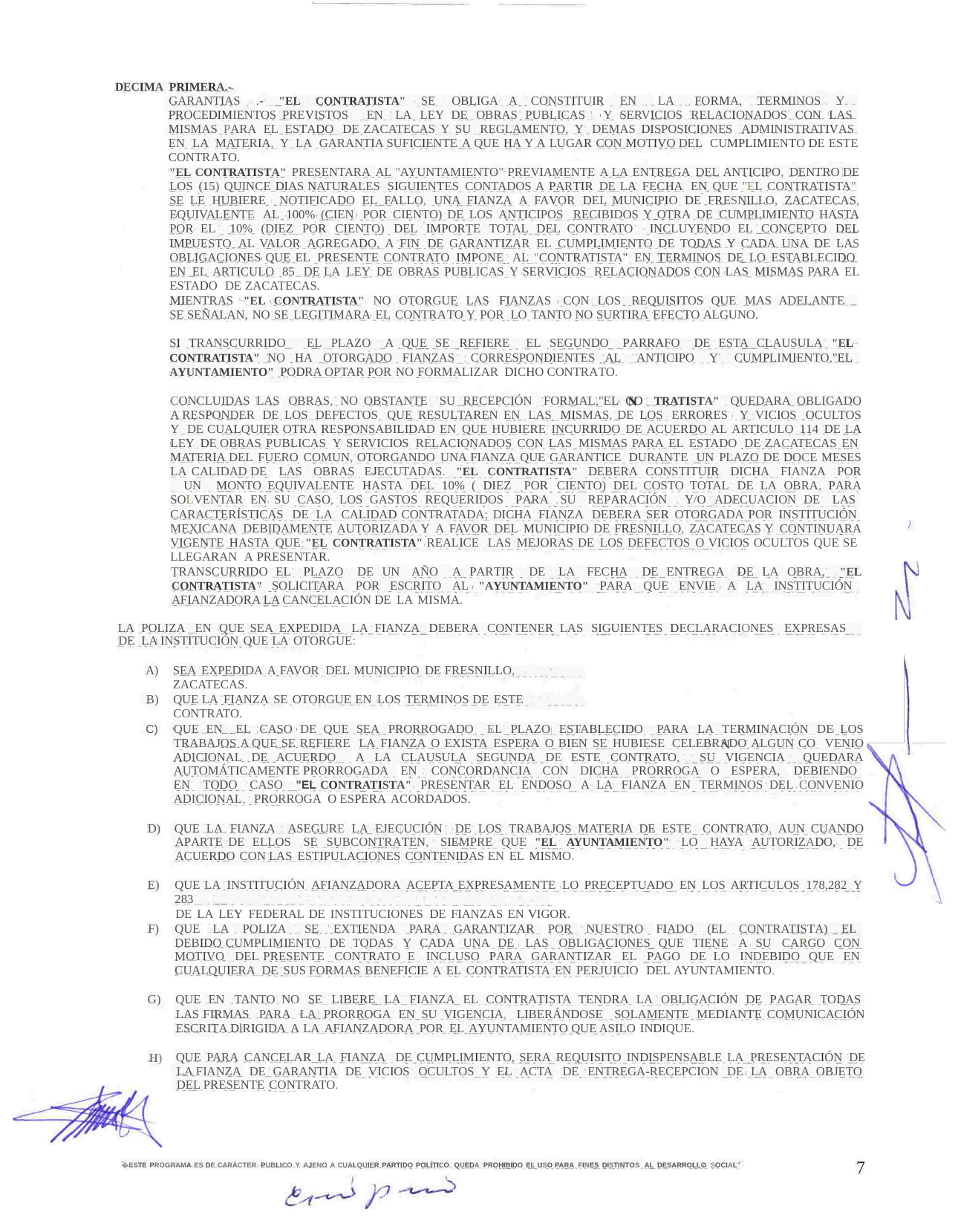

DECIMA PRIMERA.-
GARANTIAS  .-  "EL  CONTRATISTA"  SE  OBLIGA A  CONSTITUIR  EN   LA   FORMA,  TERMINOS  Y   PROCEDIMIENTOS PREVISTOS   EN  LA LEY DE OBRAS PUBLICAS   Y SERVICIOS RELACIONADOS CON LAS  MISMAS PARA EL ESTADO  DE ZACATECAS Y SU  REGLAMENTO, Y  DEMAS DISPOSICIONES  ADMINISTRATIVAS  EN  LA  MATERIA, Y  LA  GARANTIA SUFICIENTE A QUE HA Y A LUGAR CON MOTIVO DEL  CUMPLIMIENTO DE ESTE CONTRATO.

"EL CONTRATISTA" PRESENTARA AL "AYUNTAMIENTO" PREVIAMENTE A LA ENTREGA DEL ANTICIPO, DENTRO DE LOS (15) QUINCE DIAS NATURALES  SIGUIENTES CONTADOS A PARTIR DE LA FECHA  EN QUE "EL CONTRATISTA"  SE LE HUBIERE  NOTIFICADO EL FALLO, UNA FIANZA A FAVOR DEL MUNICIPIO DE FRESNILLO, ZACATECAS, EQUIVALENTE  AL 100% (CIEN  POR CIENTO) DE LOS ANTICIPOS  RECIBIDOS Y OTRA DE CUMPLIMIENTO HASTA POR EL  10% (DIEZ POR CIENTO) DEL IMPORTE TOTAL DEL CONTRATO  INCLUYENDO EL CONCEPTO DEL IMPUESTO AL VALOR AGREGADO, A FIN DE GARANTIZAR EL CUMPLIMIENTO DE TODAS Y CADA UNA DE LAS OBLIGACIONES QUE EL PRESENTE CONTRATO IMPONE  AL "CONTRATISTA" EN TERMINOS DE LO ESTABLECIDO  EN EL ARTICULO  85  DE LA LEY DE OBRAS PUBLICAS Y SERVICIOS  RELACIONADOS CON LAS MISMAS PARA EL ESTADO  DE ZACATECAS.
MIENTRAS   "EL   CONTRATISTA"   NO  OTORGUE  LAS   FIANZAS   CON  LOS   REQUISITOS  QUE  MAS  ADELANTE  SE SEÑALAN, NO SE LEGITIMARA EL CONTRATO Y POR  LO TANTO NO SURTIRA EFECTO ALGUNO.

SI TRANSCURRIDO   EL PLAZO  A QUE SE REFIERE  EL SEGUNDO  PARRAFO  DE ESTA CLAUSULA "EL  CONTRATISTA" NO HA OTORGADO FIANZAS  CORRESPONDIENTES AL  ANTICIPO  Y  CUMPLIMIENTO,"EL  AYUNTAMIENTO"  PODRA OPTAR POR NO FORMALIZAR  DICHO CONTRATO.

CONCLUIDAS LAS  OBRAS,  NO OBSTANTE   SU  RECEPCIÓN   FORMAL,"EL  CO   TRATISTA"   QUEDARA OBLIGADO A RESPONDER  DE LOS  DEFECTOS  QUE RESULTAREN EN  LAS  MISMAS, DE LOS  ERRORES   Y  VICIOS  OCULTOS Y  DE CUALQUIER OTRA RESPONSABILIDAD EN QUE HUBIERE INCURRIDO DE ACUERDO AL ARTICULO 114 DE LA LEY DE OBRAS PUBLICAS  Y SERVICIOS  RELACIONADOS CON LAS  MISMAS PARA EL ESTADO  DE ZACATECAS EN  MATERIA DEL FUERO COMUN, OTORGANDO UNA FIANZA QUE GARANTICE  DURANTE  UN PLAZO DE DOCE MESES LA CALIDAD DE   LAS   OBRAS   EJECUTADAS.   "EL   CONTRATISTA"   DEBERA  CONSTITUIR   DICHA   FIANZA   POR   UN  MONTO EQUIVALENTE HASTA DEL 10% ( DIEZ  POR CIENTO) DEL COSTO TOTAL DE LA OBRA, PARA SOLVENTAR EN SU CASO, LOS GASTOS REQUERIDOS  PARA  SU  REPARACIÓN   Y/O ADECUACION DE  LAS  CARACTERÍSTICAS  DE LA  CALIDAD CONTRATADA; DICHA FIANZA  DEBERA SER OTORGADA POR INSTITUCIÓN  MEXICANA DEBIDAMENTE AUTORIZADA Y A FAVOR DEL MUNICIPIO DE FRESNILLO, ZACATECAS Y CONTINUARA VIGENTE HASTA QUE "EL CONTRATISTA" REALICE  LAS MEJORAS DE LOS DEFECTOS O VICIOS OCULTOS QUE SE  LLEGARAN  A PRESENTAR.
)

TRANSCURRIDO EL  PLAZO  DE UN  AÑO  A PARTIR  DE  LA  FECHA  DE ENTREGA  DE LA OBRA,  "EL CONTRATISTA" SOLICITARA POR ESCRITO AL "AYUNTAMIENTO" PARA QUE ENVIE A LA INSTITUCIÓN  AFIANZADORA LA CANCELACIÓN DE LA MISMA.
LA  POLIZA   EN  QUE SEA  EXPEDIDA   LA  FIANZA   DEBERA  CONTENER LAS  SIGUIENTES  DECLARACIONES   EXPRESAS  DE  LA INSTITUCIÓN QUE LA OTORGUE:

A)
SEA EXPEDIDA A FAVOR  DEL MUNICIPIO DE FRESNILLO, ZACATECAS.
B)
QUE LA FIANZA SE OTORGUE EN LOS TERMINOS DE ESTE CONTRATO.
QUE EN  EL CASO DE QUE SEA PRORROGADO  EL PLAZO ESTABLECIDO  PARA LA TERMINACIÓN DE LOS TRABAJOS A QUE SE REFIERE  LA FIANZA O EXISTA ESPERA O BIEN SE HUBIESE  CELEBRADO ALGUN CO   VENIO ADICIONAL DE ACUERDO  A LA CLAUSULA SEGUNDA DE ESTE CONTRATO,  SU VIGENCIA  QUEDARA AUTOMÁTICAMENTE PRORROGADA   EN    CONCORDANCIA   CON   DICHA    PRORROGA   O   ESPERA,    DEBIENDO   EN   TODO   CASO   "EL CONTRATISTA"  PRESENTAR  EL  ENDOSO  A LA  FIANZA  EN  TERMINOS DEL CONVENIO ADICIONAL,  PRORROGA  O ESPERA ACORDADOS.
C)

D)
QUE LA FIANZA  ASEGURE LA EJECUCIÓN  DE LOS TRABAJOS MATERIA DE ESTE  CONTRATO, AUN CUANDO APARTE DE ELLOS  SE SUBCONTRATEN,  SIEMPRE QUE "EL  AYUNTAMIENTO"  LO  HAYA AUTORIZADO,  DE ACUERDO CON LAS ESTIPULACIONES CONTENIDAS EN EL MISMO.
E)
QUE LA  INSTITUCIÓN  AFIANZADORA ACEPTA EXPRESAMENTE  LO PRECEPTUADO  EN LOS ARTICULOS  178,282  Y 283
DE LA LEY  FEDERAL DE INSTITUCIONES  DE FIANZAS EN VIGOR.
F)
QUE   LA   POLIZA    SE   EXTIENDA   PARA   GARANTIZAR   POR   NUESTRO   FIADO   (EL   CONTRATISTA)   EL   DEBIDO CUMPLIMIENTO  DE TODAS  Y  CADA  UNA  DE  LAS  OBLIGACIONES  QUE  TIENE  A  SU  CARGO  CON  MOTIVO  DEL PRESENTE  CONTRATO E  INCLUSO  PARA  GARANTIZAR  EL  PAGO  DE LO  INDEBIDO  QUE  EN  CUALQUIERA  DE SUS FORMAS BENEFICIE A EL CONTRATISTA EN PERJUICIO  DEL AYUNTAMIENTO.

G)
QUE  EN  TANTO NO  SE  LIBERE  LA  FIANZA  EL  CONTRATISTA  TENDRA  LA  OBLIGACIÓN  DE  PAGAR  TODAS  LAS FIRMAS  PARA  LA  PRORROGA  EN SU VIGENCIA,  LIBERÁNDOSE   SOLAMENTE  MEDIANTE COMUNICACIÓN ESCRITA DlRIGIDA A LA AFIANZADORA  POR EL AYUNTAMIENTO QUE ASILO INDIQUE.

H)
QUE PARA CANCELAR LA FIANZA  DE CUMPLIMIENTO, SERA REQUISITO INDISPENSABLE LA PRESENTACIÓN DE LA FIANZA  DE  GARANTIA  DE  VICIOS  OCULTOS  Y  EL  ACTA   DE  ENTREGA-RECEPCION  DE  LA  OBRA  OBJETO  DEL PRESENTE CONTRATO.

7

�ESTE PROGRAMA ES DE CARÁCTER  PUBLICO Y AJENO A CUALQUIER PARTIDO POLÍTICO. QUEDA PROHIBIDO EL USO PARA  FINES DISTINTOS  AL DESARROLLO  SOCIAL"